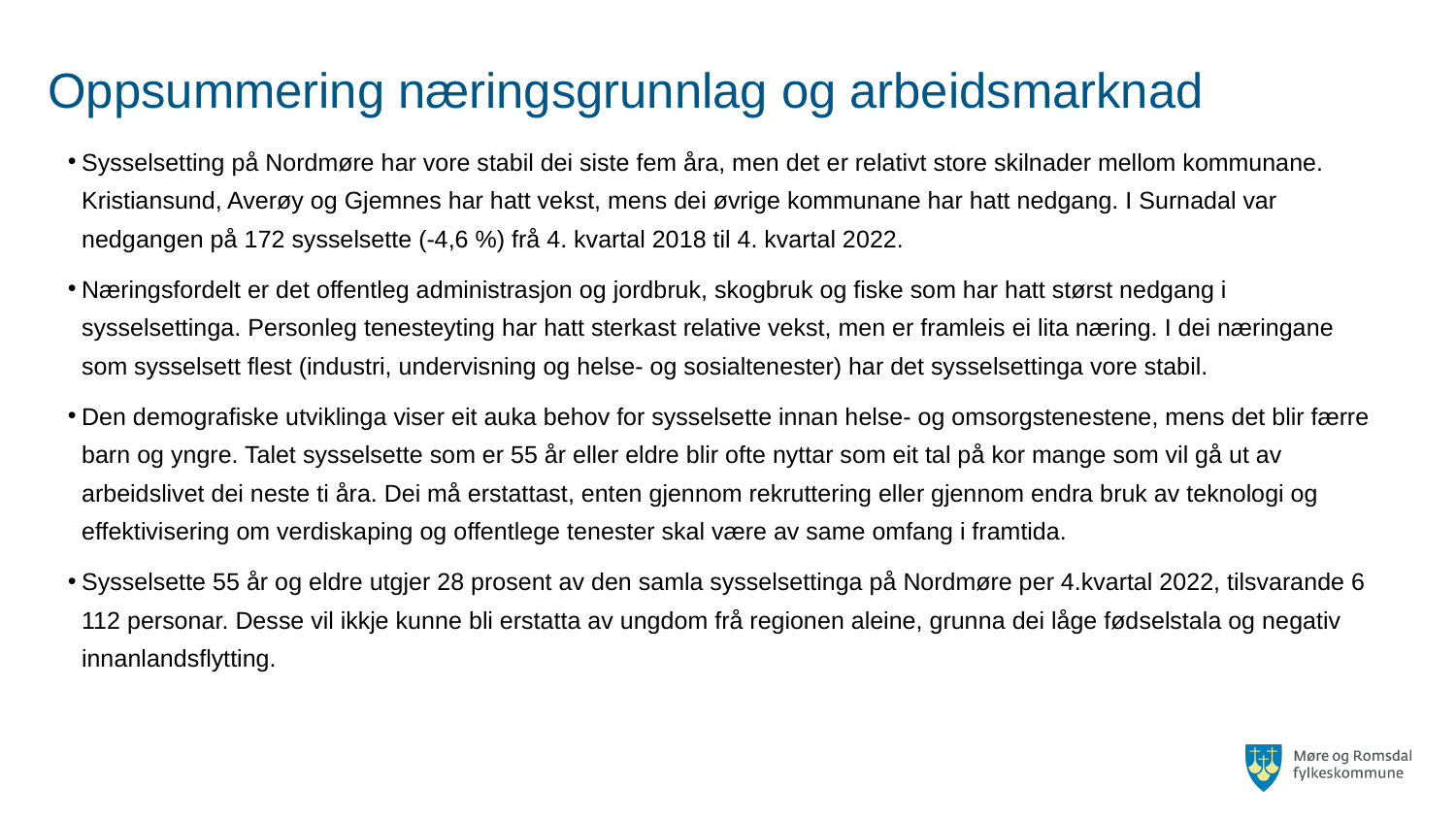

# Oppsummering næringsgrunnlag og arbeidsmarknad
Sysselsetting på Nordmøre har vore stabil dei siste fem åra, men det er relativt store skilnader mellom kommunane. Kristiansund, Averøy og Gjemnes har hatt vekst, mens dei øvrige kommunane har hatt nedgang. I Surnadal var nedgangen på 172 sysselsette (-4,6 %) frå 4. kvartal 2018 til 4. kvartal 2022.
Næringsfordelt er det offentleg administrasjon og jordbruk, skogbruk og fiske som har hatt størst nedgang i sysselsettinga. Personleg tenesteyting har hatt sterkast relative vekst, men er framleis ei lita næring. I dei næringane som sysselsett flest (industri, undervisning og helse- og sosialtenester) har det sysselsettinga vore stabil.
Den demografiske utviklinga viser eit auka behov for sysselsette innan helse- og omsorgstenestene, mens det blir færre barn og yngre. Talet sysselsette som er 55 år eller eldre blir ofte nyttar som eit tal på kor mange som vil gå ut av arbeidslivet dei neste ti åra. Dei må erstattast, enten gjennom rekruttering eller gjennom endra bruk av teknologi og effektivisering om verdiskaping og offentlege tenester skal være av same omfang i framtida.
Sysselsette 55 år og eldre utgjer 28 prosent av den samla sysselsettinga på Nordmøre per 4.kvartal 2022, tilsvarande 6 112 personar. Desse vil ikkje kunne bli erstatta av ungdom frå regionen aleine, grunna dei låge fødselstala og negativ innanlandsflytting.